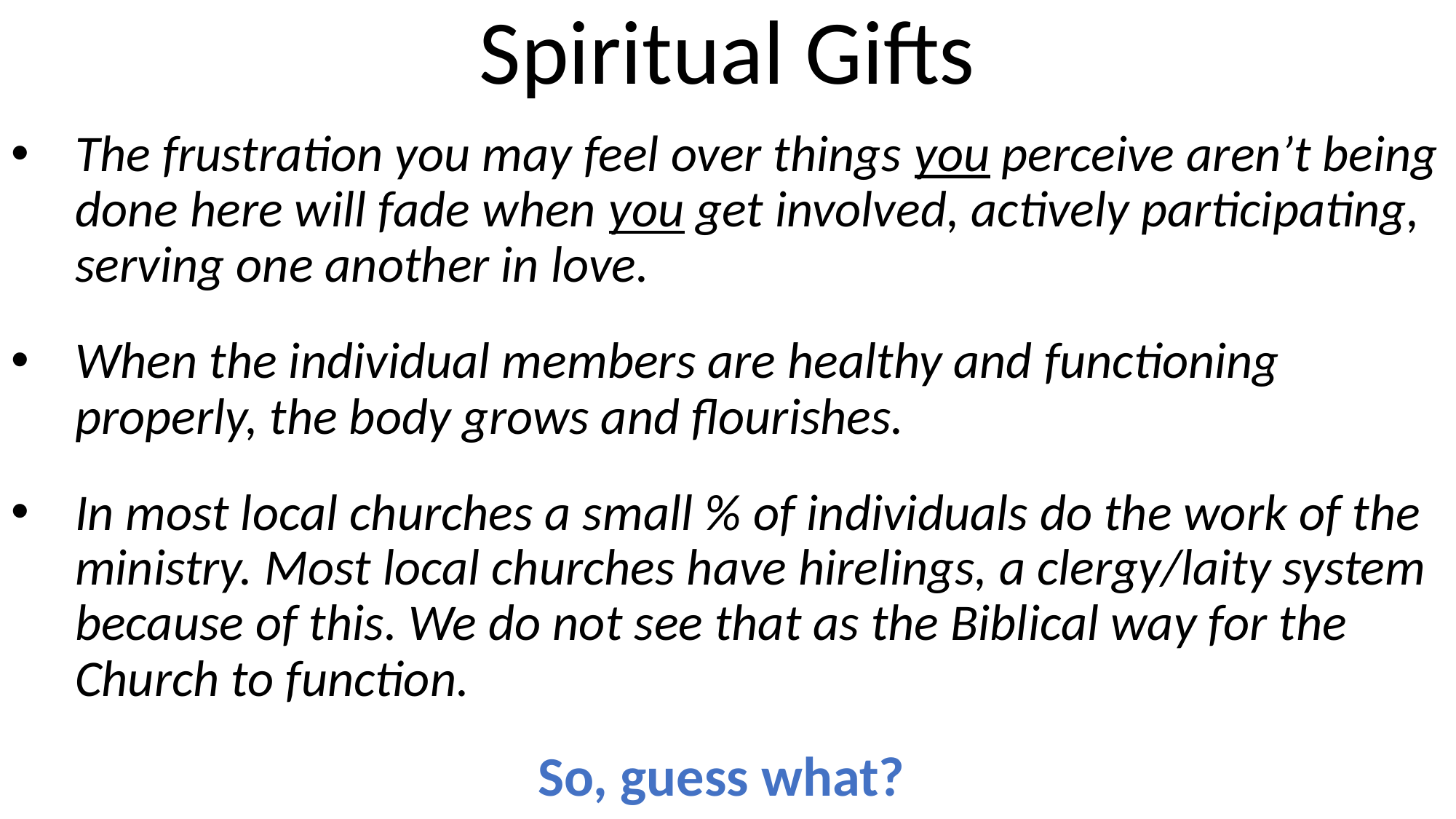

# Spiritual Gifts
The frustration you may feel over things you perceive aren’t being done here will fade when you get involved, actively participating, serving one another in love.

When the individual members are healthy and functioning properly, the body grows and flourishes.

In most local churches a small % of individuals do the work of the ministry. Most local churches have hirelings, a clergy/laity system because of this. We do not see that as the Biblical way for the Church to function.

So, guess what?